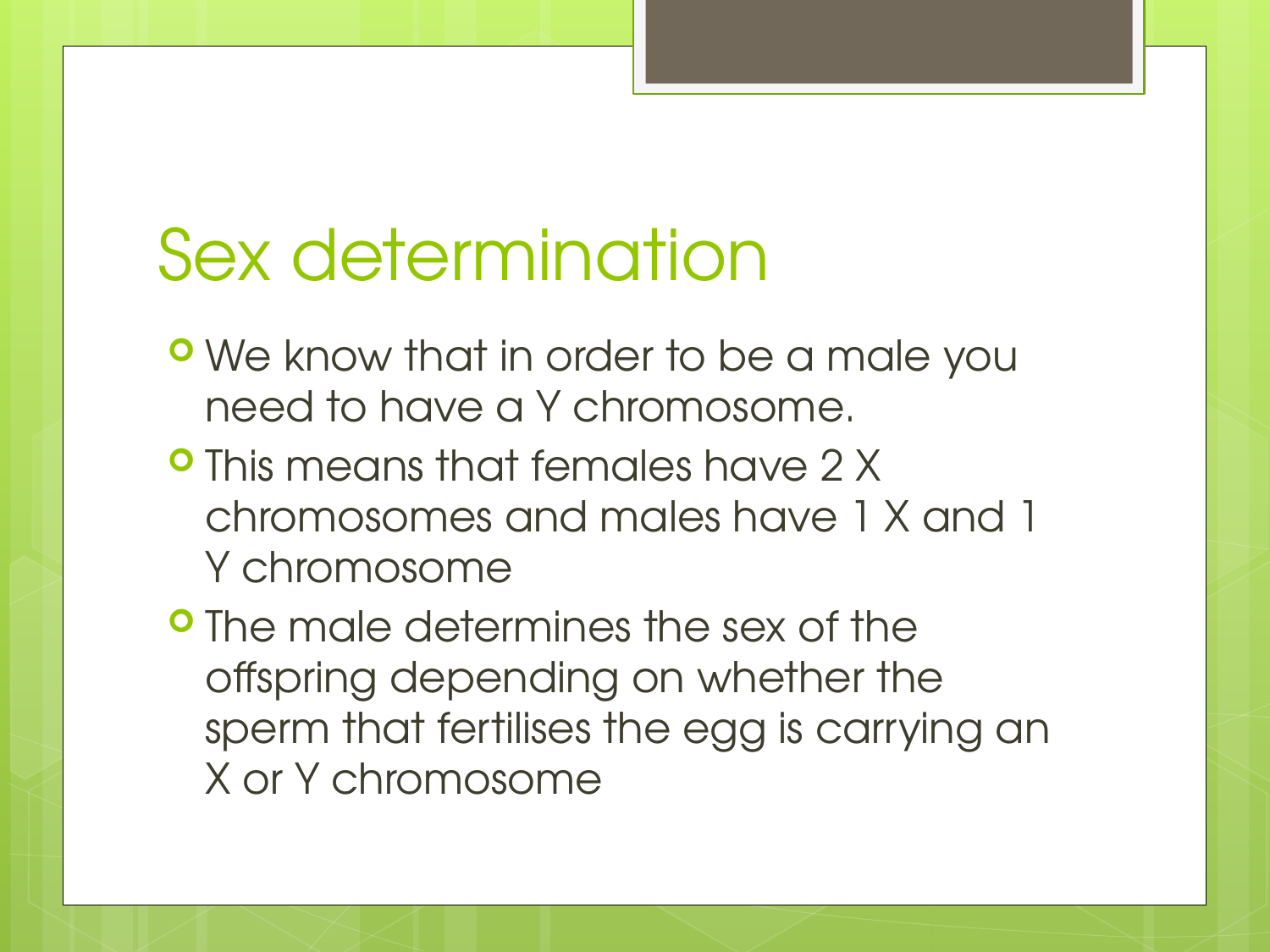

# Sex determination
We know that in order to be a male you need to have a Y chromosome.
This means that females have 2 X chromosomes and males have 1 X and 1 Y chromosome
The male determines the sex of the offspring depending on whether the sperm that fertilises the egg is carrying an X or Y chromosome